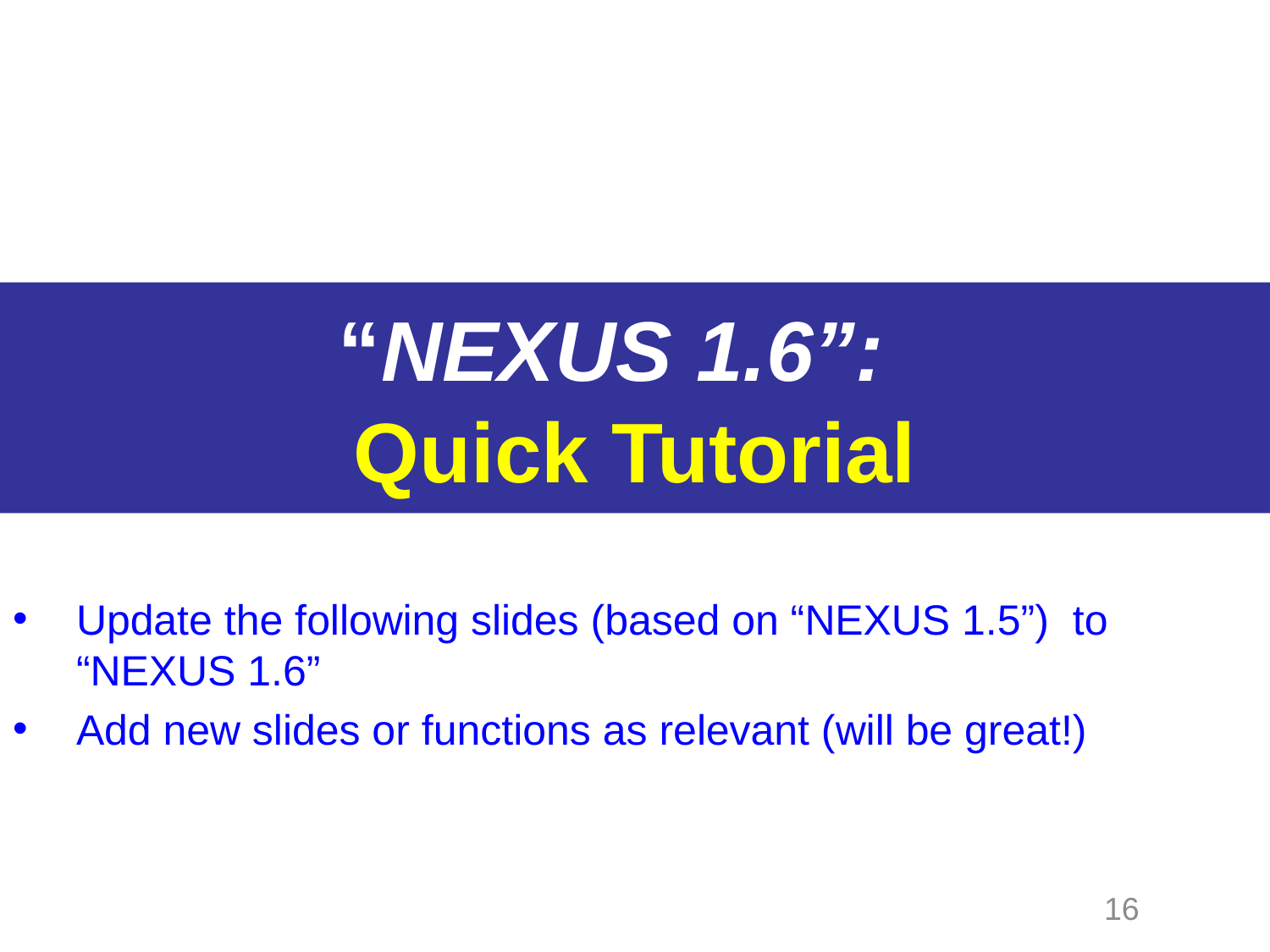

# “NEXUS 1.6”: Quick Tutorial
Update the following slides (based on “NEXUS 1.5”)  to “NEXUS 1.6”
Add new slides or functions as relevant (will be great!)
16